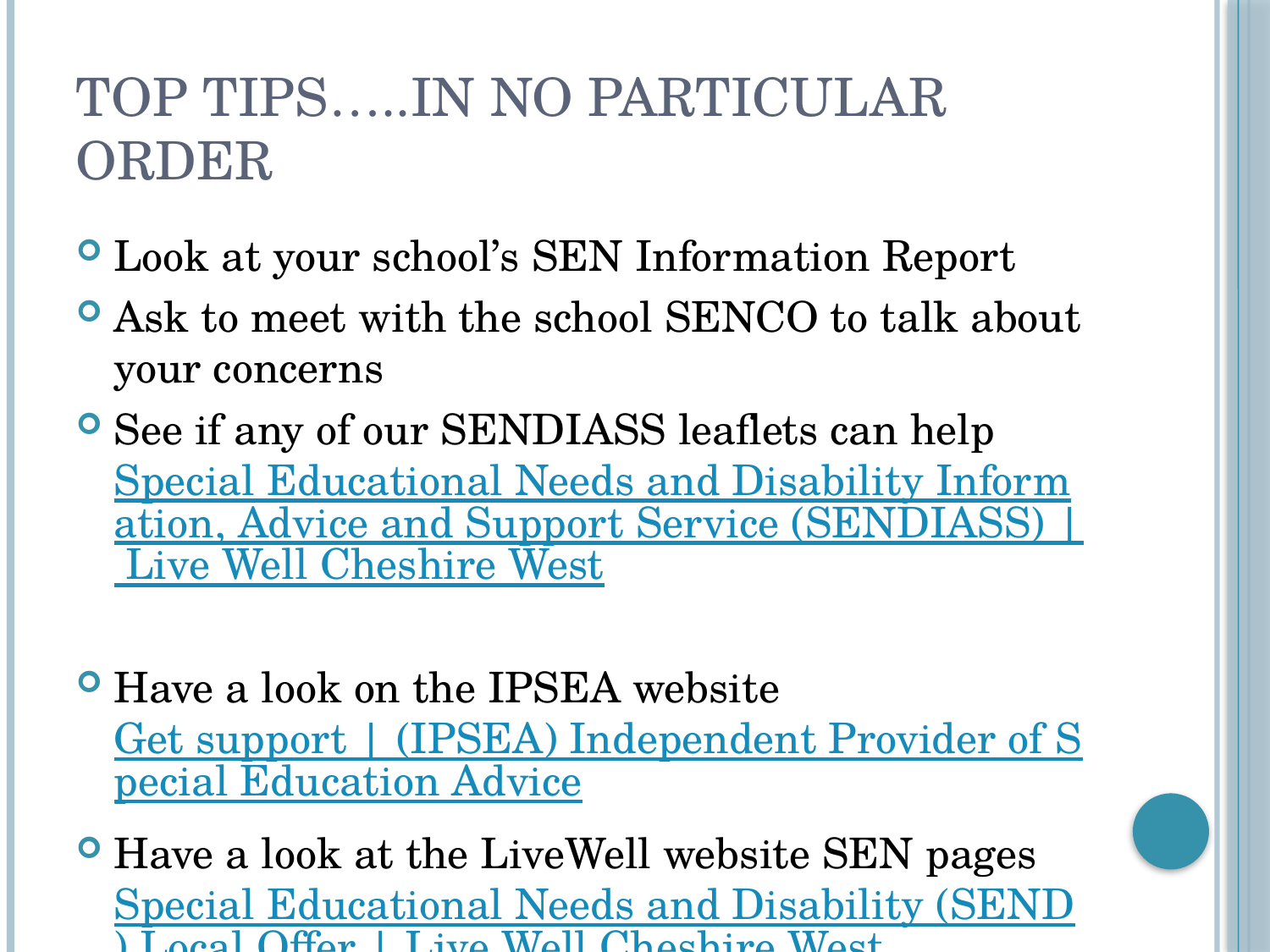

# Top tips…..in no particular order
Look at your school’s SEN Information Report
Ask to meet with the school SENCO to talk about your concerns
See if any of our SENDIASS leaflets can help  Special Educational Needs and Disability Information, Advice and Support Service (SENDIASS) | Live Well Cheshire West
Have a look on the IPSEA website  Get support | (IPSEA) Independent Provider of Special Education Advice
Have a look at the LiveWell website SEN pages  Special Educational Needs and Disability (SEND) Local Offer | Live Well Cheshire West